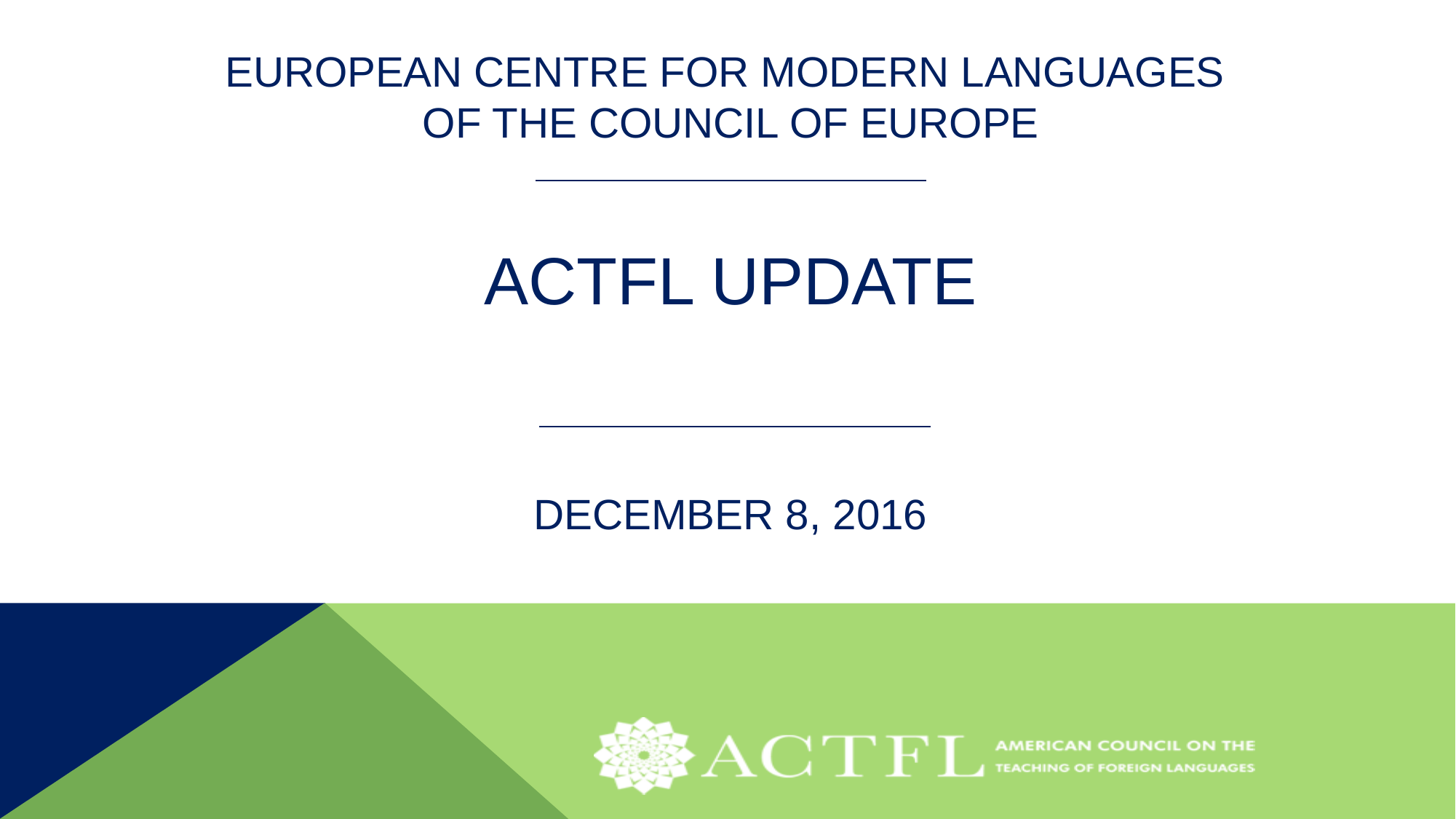

# European Centre for Modern Languages of the Council of Europe
ACTFL Update
December 8, 2016